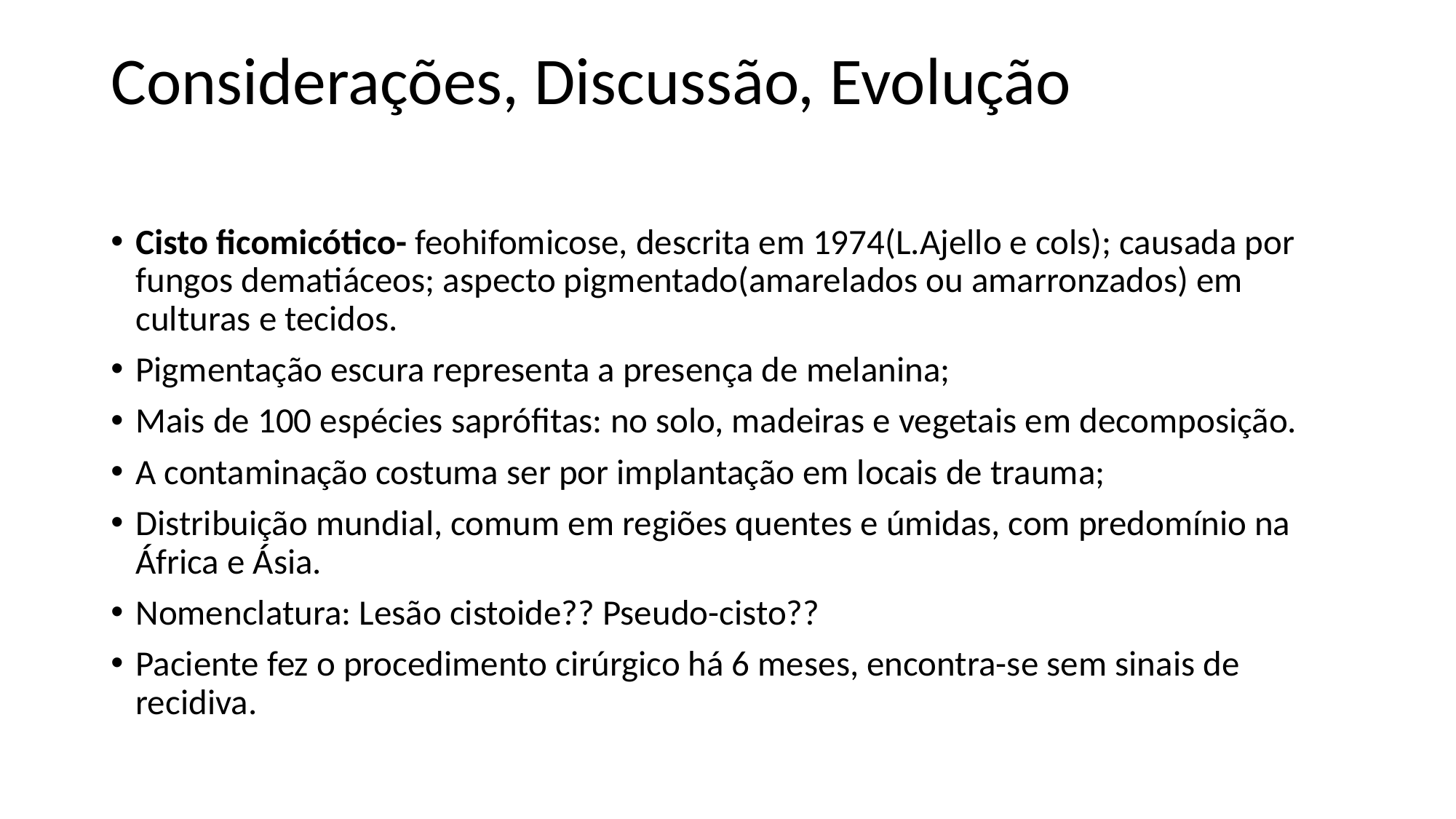

# Considerações, Discussão, Evolução
Cisto ficomicótico- feohifomicose, descrita em 1974(L.Ajello e cols); causada por fungos dematiáceos; aspecto pigmentado(amarelados ou amarronzados) em culturas e tecidos.
Pigmentação escura representa a presença de melanina;
Mais de 100 espécies saprófitas: no solo, madeiras e vegetais em decomposição.
A contaminação costuma ser por implantação em locais de trauma;
Distribuição mundial, comum em regiões quentes e úmidas, com predomínio na África e Ásia.
Nomenclatura: Lesão cistoide?? Pseudo-cisto??
Paciente fez o procedimento cirúrgico há 6 meses, encontra-se sem sinais de recidiva.